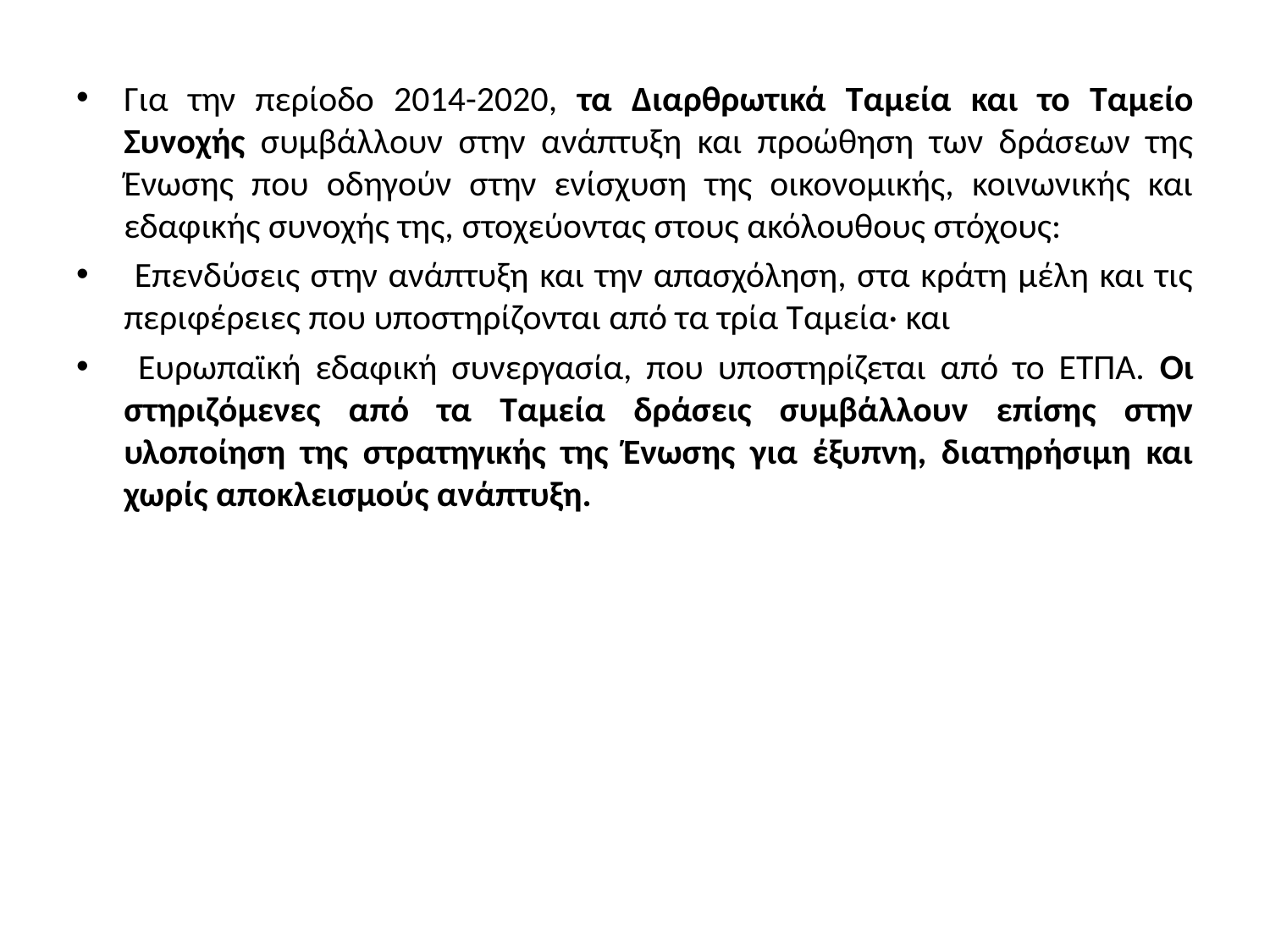

Για την περίοδο 2014-2020, τα Διαρθρωτικά Ταμεία και το Ταμείο Συνοχής συμβάλλουν στην ανάπτυξη και προώθηση των δράσεων της Ένωσης που οδηγούν στην ενίσχυση της οικονομικής, κοινωνικής και εδαφικής συνοχής της, στοχεύοντας στους ακόλουθους στόχους:
 Επενδύσεις στην ανάπτυξη και την απασχόληση, στα κράτη μέλη και τις περιφέρειες που υποστηρίζονται από τα τρία Ταμεία· και
 Ευρωπαϊκή εδαφική συνεργασία, που υποστηρίζεται από το ΕΤΠΑ. Οι στηριζόμενες από τα Ταμεία δράσεις συμβάλλουν επίσης στην υλοποίηση της στρατηγικής της Ένωσης για έξυπνη, διατηρήσιμη και χωρίς αποκλεισμούς ανάπτυξη.